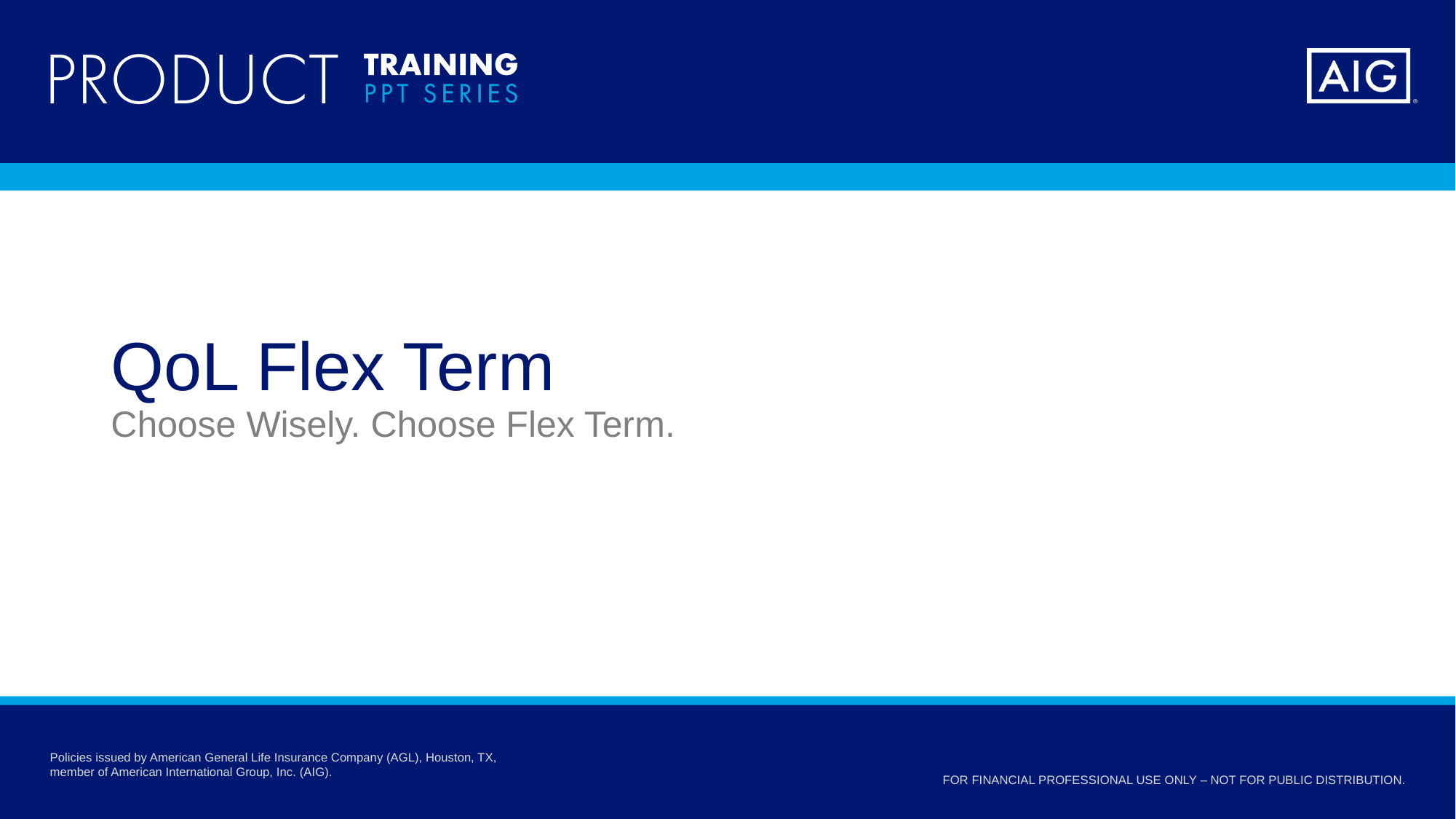

# QoL Flex Term Choose Wisely. Choose Flex Term.
Policies issued by American General Life Insurance Company (AGL), Houston, TX,
member of American International Group, Inc. (AIG).
FOR FINANCIAL PROFESSIONAL USE ONLY – NOT FOR PUBLIC DISTRIBUTION.